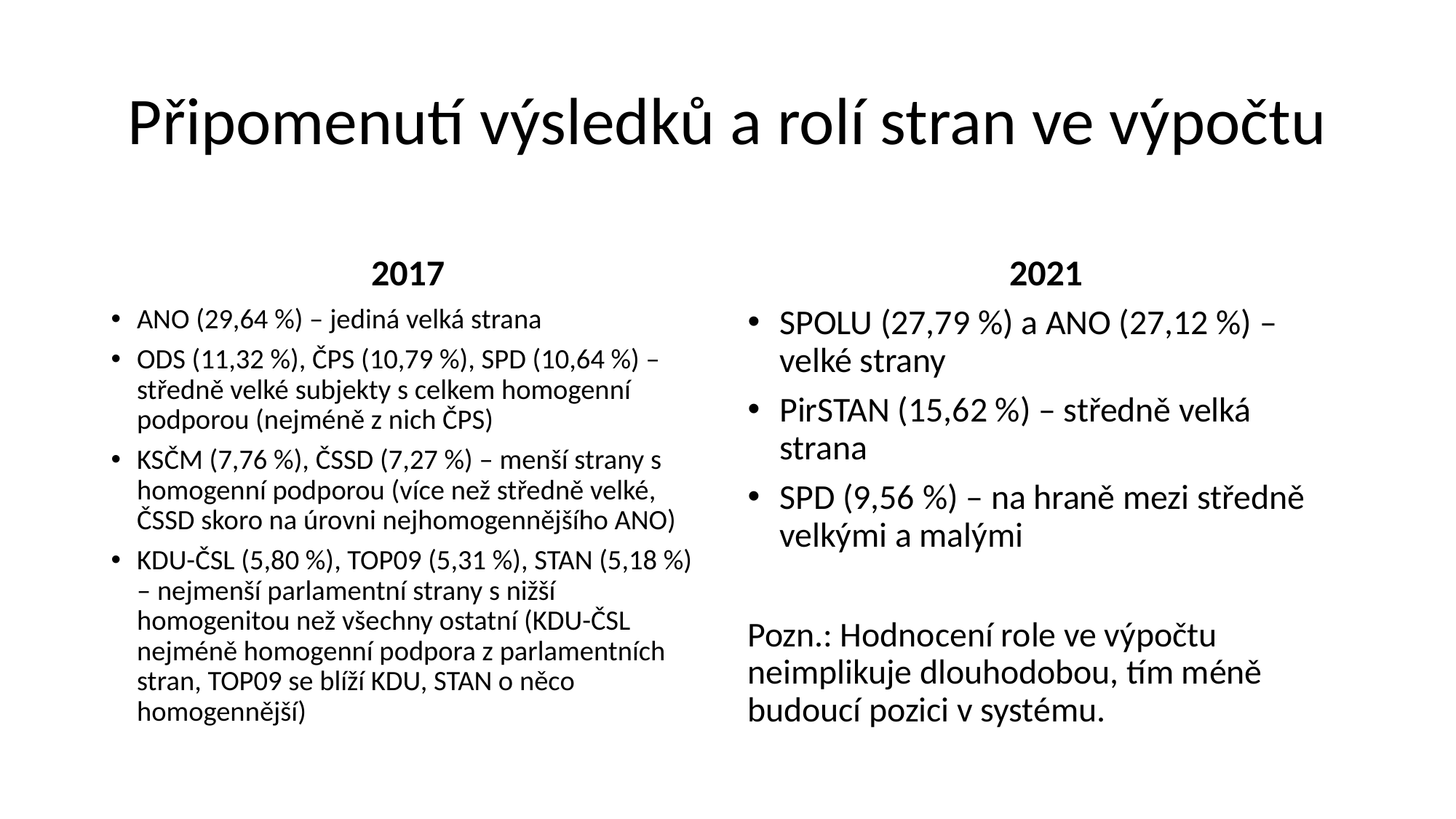

# Připomenutí výsledků a rolí stran ve výpočtu
2017
2021
ANO (29,64 %) – jediná velká strana
ODS (11,32 %), ČPS (10,79 %), SPD (10,64 %) – středně velké subjekty s celkem homogenní podporou (nejméně z nich ČPS)
KSČM (7,76 %), ČSSD (7,27 %) – menší strany s homogenní podporou (více než středně velké, ČSSD skoro na úrovni nejhomogennějšího ANO)
KDU-ČSL (5,80 %), TOP09 (5,31 %), STAN (5,18 %) – nejmenší parlamentní strany s nižší homogenitou než všechny ostatní (KDU-ČSL nejméně homogenní podpora z parlamentních stran, TOP09 se blíží KDU, STAN o něco homogennější)
SPOLU (27,79 %) a ANO (27,12 %) – velké strany
PirSTAN (15,62 %) – středně velká strana
SPD (9,56 %) – na hraně mezi středně velkými a malými

Pozn.: Hodnocení role ve výpočtu neimplikuje dlouhodobou, tím méně budoucí pozici v systému.